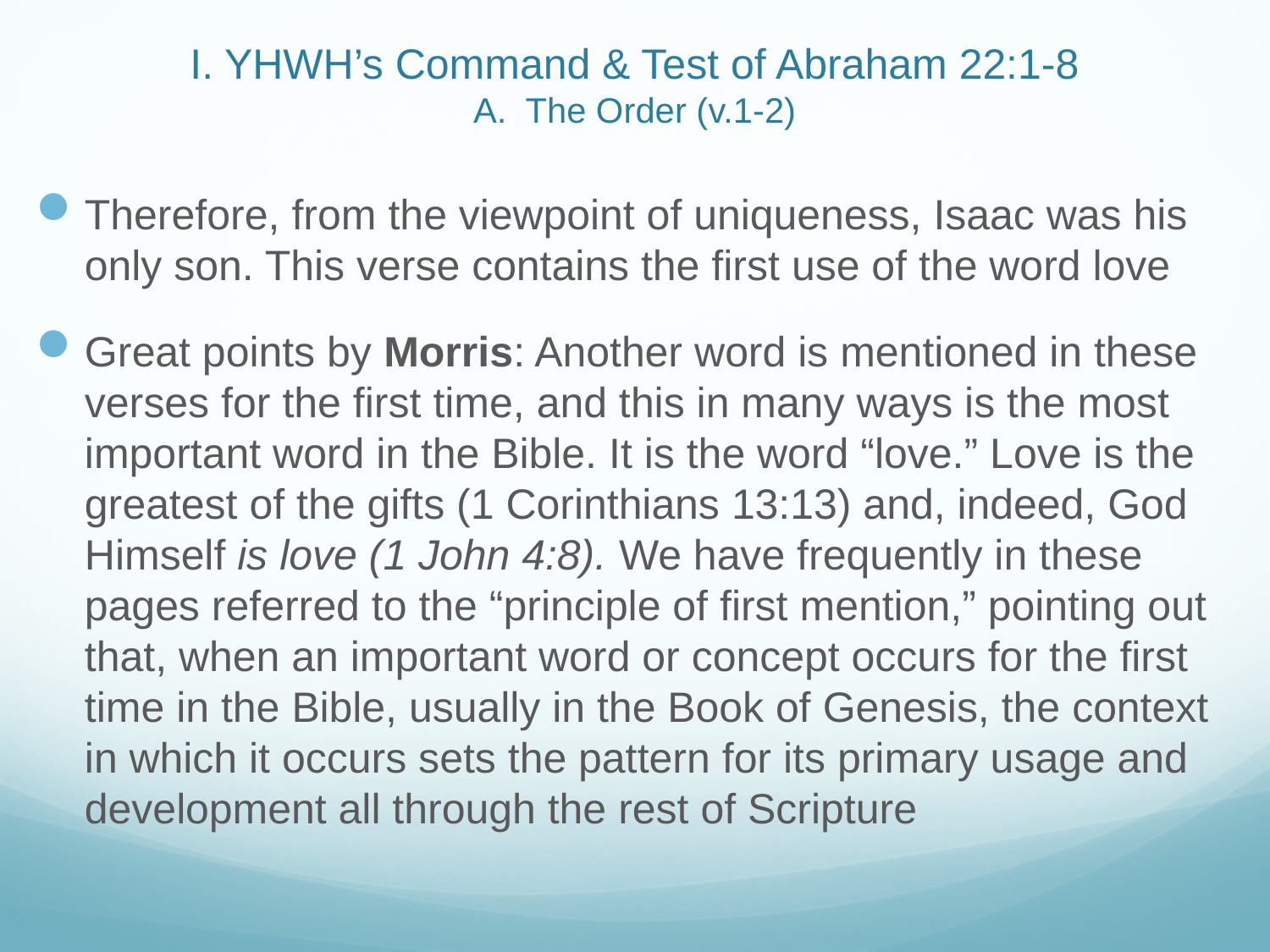

# I. YHWH’s Command & Test of Abraham 22:1-8 A.  The Order (v.1-2)
Therefore, from the viewpoint of uniqueness, Isaac was his only son. This verse contains the first use of the word love
Great points by Morris: Another word is mentioned in these verses for the first time, and this in many ways is the most important word in the Bible. It is the word “love.” Love is the greatest of the gifts (1 Corinthians 13:13) and, indeed, God Himself is love (1 John 4:8). We have frequently in these pages referred to the “principle of first mention,” pointing out that, when an important word or concept occurs for the first time in the Bible, usually in the Book of Genesis, the context in which it occurs sets the pattern for its primary usage and development all through the rest of Scripture